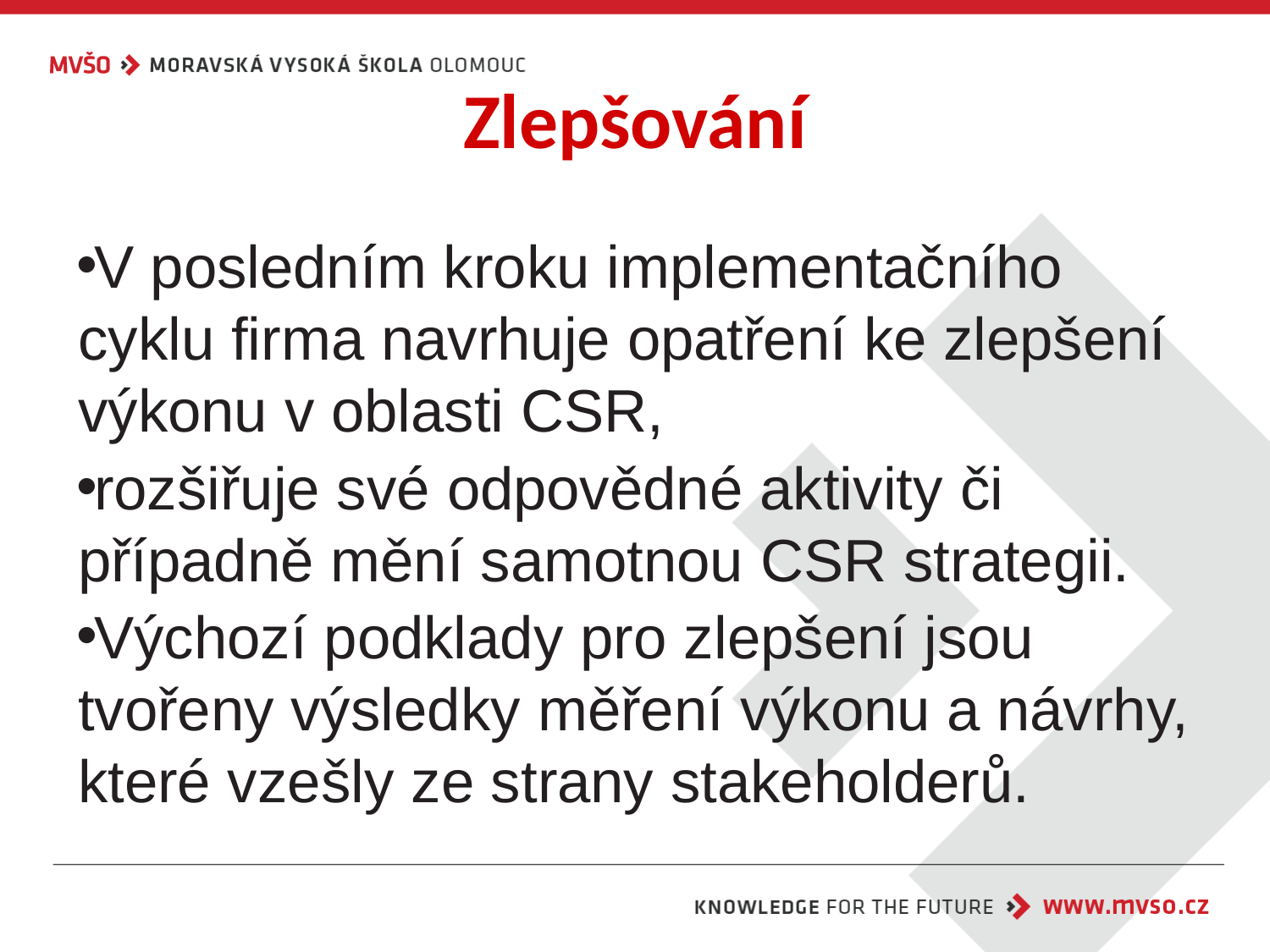

# Zlepšování
V posledním kroku implementačního cyklu firma navrhuje opatření ke zlepšení výkonu v oblasti CSR,
rozšiřuje své odpovědné aktivity či případně mění samotnou CSR strategii.
Výchozí podklady pro zlepšení jsou tvořeny výsledky měření výkonu a návrhy, které vzešly ze strany stakeholderů.